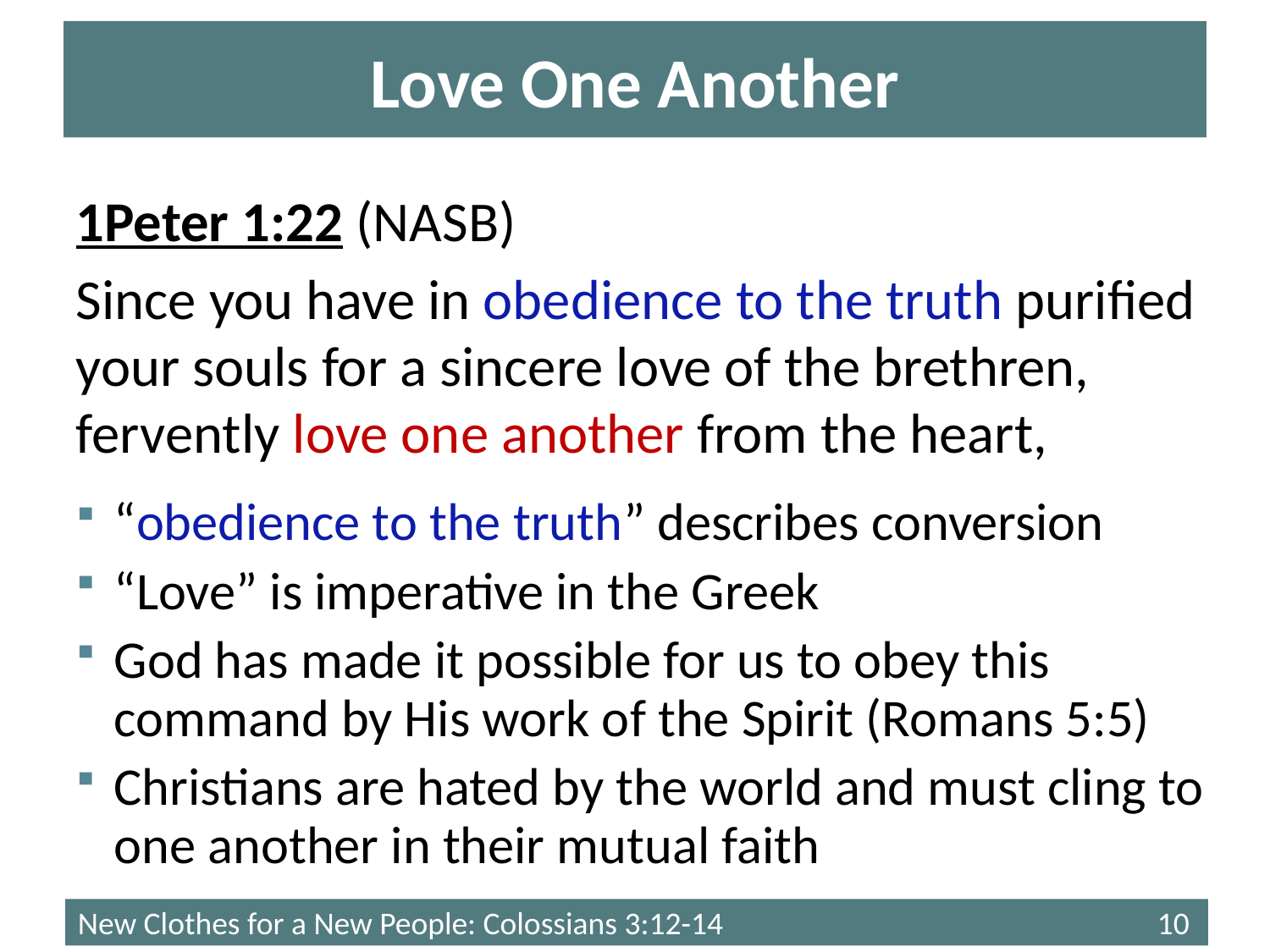

# Love One Another
1Peter 1:22 (NASB)
Since you have in obedience to the truth purified your souls for a sincere love of the brethren, fervently love one another from the heart,
“obedience to the truth” describes conversion
“Love” is imperative in the Greek
God has made it possible for us to obey this command by His work of the Spirit (Romans 5:5)
Christians are hated by the world and must cling to one another in their mutual faith